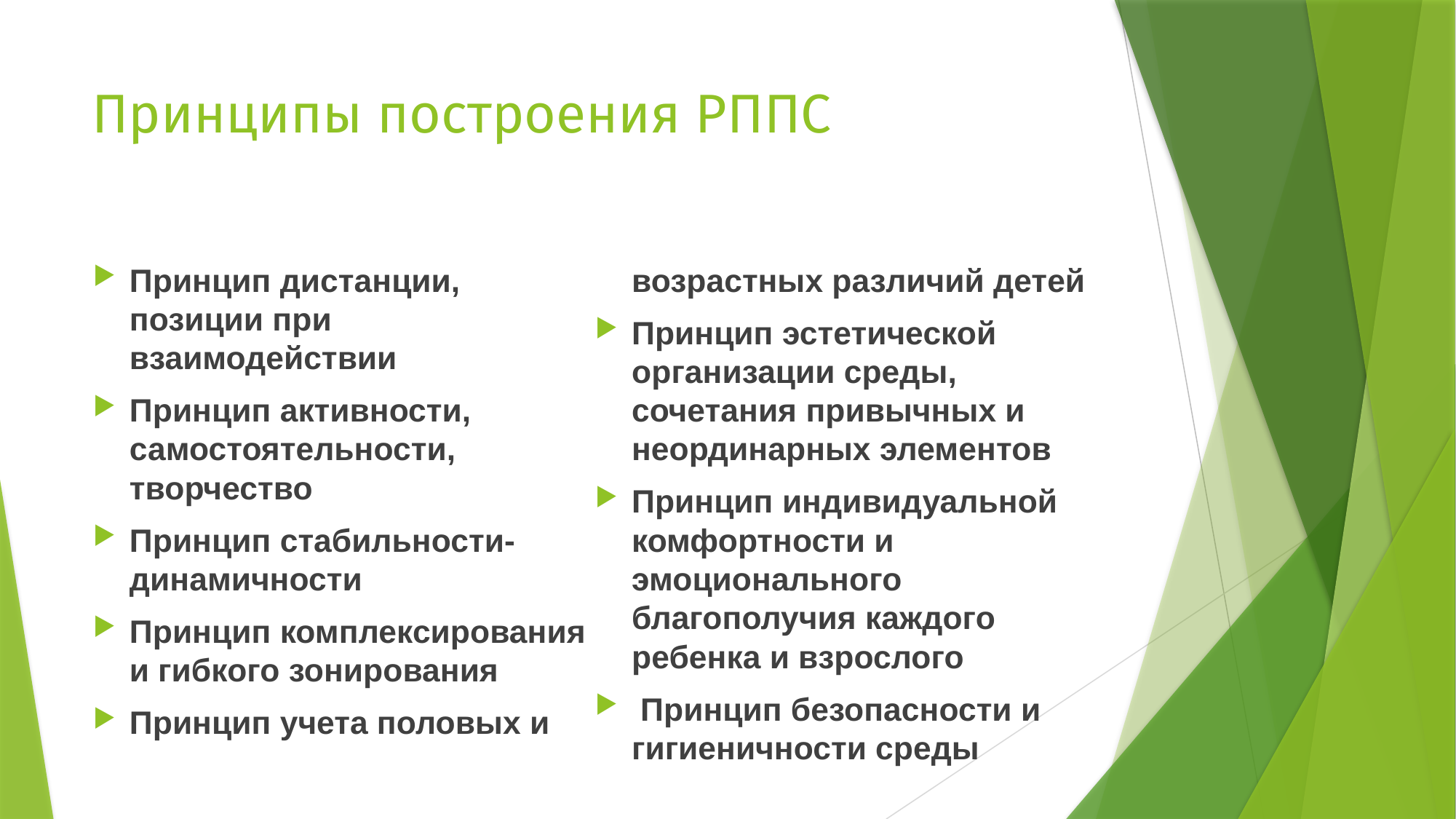

# Принципы построения РППС
Принцип дистанции, позиции при взаимодействии
Принцип активности, самостоятельности, творчество
Принцип стабильности-динамичности
Принцип комплексирования и гибкого зонирования
Принцип учета половых и возрастных различий детей
Принцип эстетической организации среды, сочетания привычных и неординарных элементов
Принцип индивидуальной комфортности и эмоционального благополучия каждого ребенка и взрослого
 Принцип безопасности и гигиеничности среды